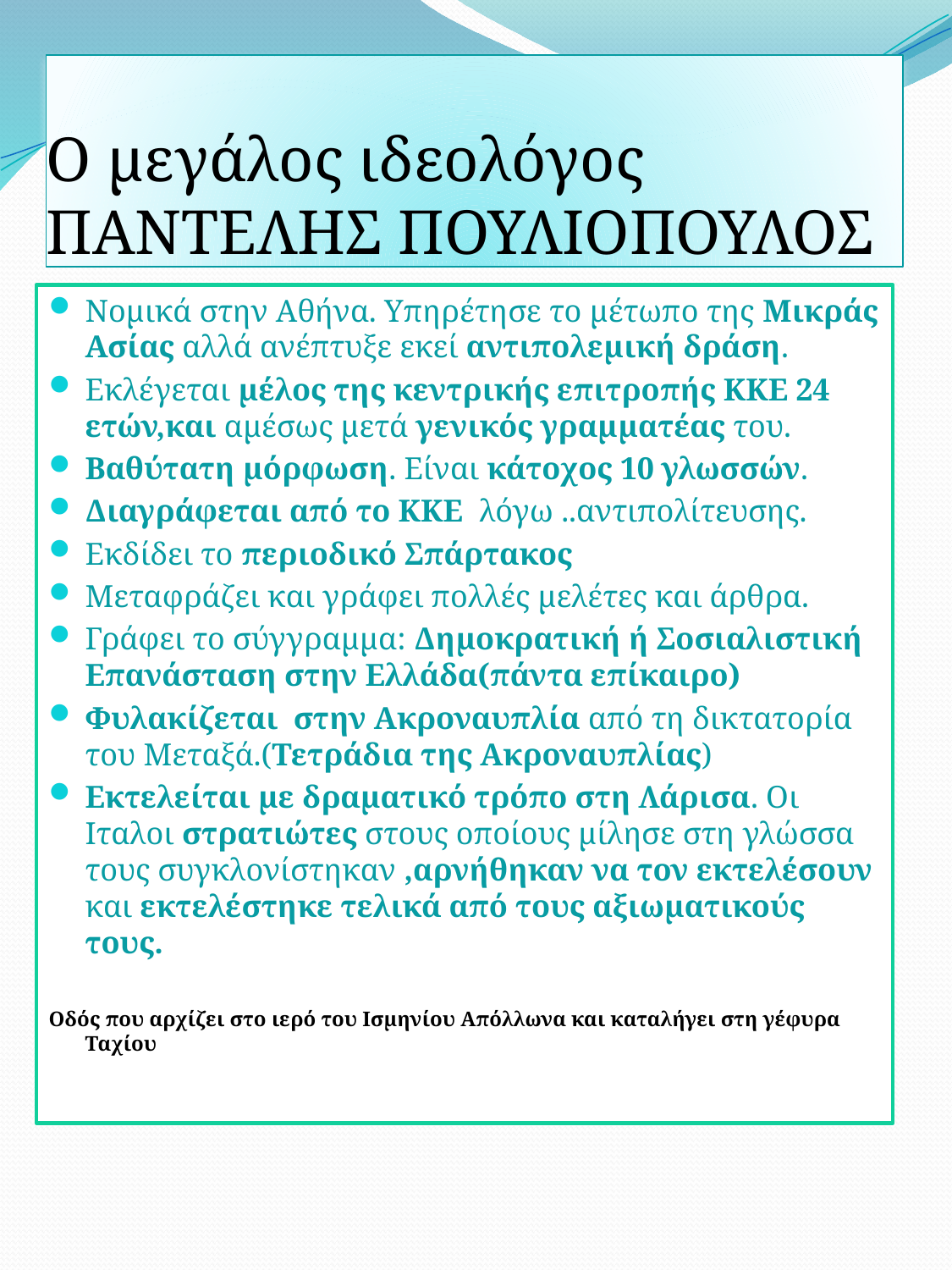

# Ο μεγάλος ιδεολόγος ΠΑΝΤΕΛΗΣ ΠΟΥΛΙΟΠΟΥΛΟΣ
Νομικά στην Αθήνα. Υπηρέτησε το μέτωπο της Μικράς Ασίας αλλά ανέπτυξε εκεί αντιπολεμική δράση.
Εκλέγεται μέλος της κεντρικής επιτροπής ΚΚΕ 24 ετών,και αμέσως μετά γενικός γραμματέας του.
Βαθύτατη μόρφωση. Είναι κάτοχος 10 γλωσσών.
Διαγράφεται από το ΚΚΕ  λόγω ..αντιπολίτευσης.
Εκδίδει το περιοδικό Σπάρτακος
Μεταφράζει και γράφει πολλές μελέτες και άρθρα.
Γράφει το σύγγραμμα: Δημοκρατική ή Σοσιαλιστική Επανάσταση στην Ελλάδα(πάντα επίκαιρο)
Φυλακίζεται  στην Ακροναυπλία από τη δικτατορία του Μεταξά.(Τετράδια της Ακροναυπλίας)
Εκτελείται με δραματικό τρόπο στη Λάρισα. Οι Ιταλοι στρατιώτες στους οποίους μίλησε στη γλώσσα τους συγκλονίστηκαν ,αρνήθηκαν να τον εκτελέσουν και εκτελέστηκε τελικά από τους αξιωματικούς τους.

Οδός που αρχίζει στο ιερό του Ισμηνίου Απόλλωνα και καταλήγει στη γέφυρα Ταχίου